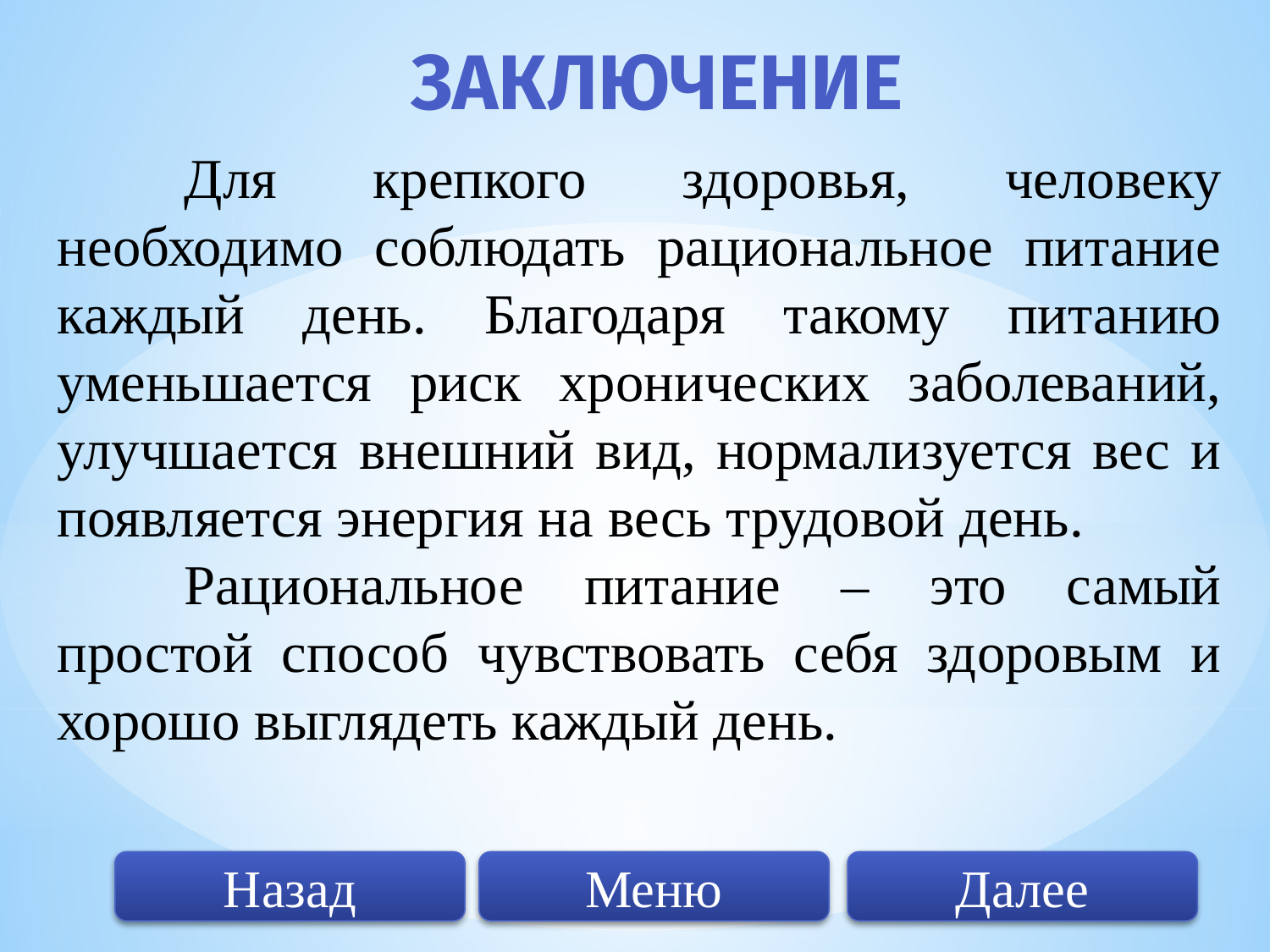

# Заключение
	Для крепкого здоровья, человеку необходимо соблюдать рациональное питание каждый день. Благодаря такому питанию уменьшается риск хронических заболеваний, улучшается внешний вид, нормализуется вес и появляется энергия на весь трудовой день.
	Рациональное питание – это самый простой способ чувствовать себя здоровым и хорошо выглядеть каждый день.
Далее
Меню
Назад